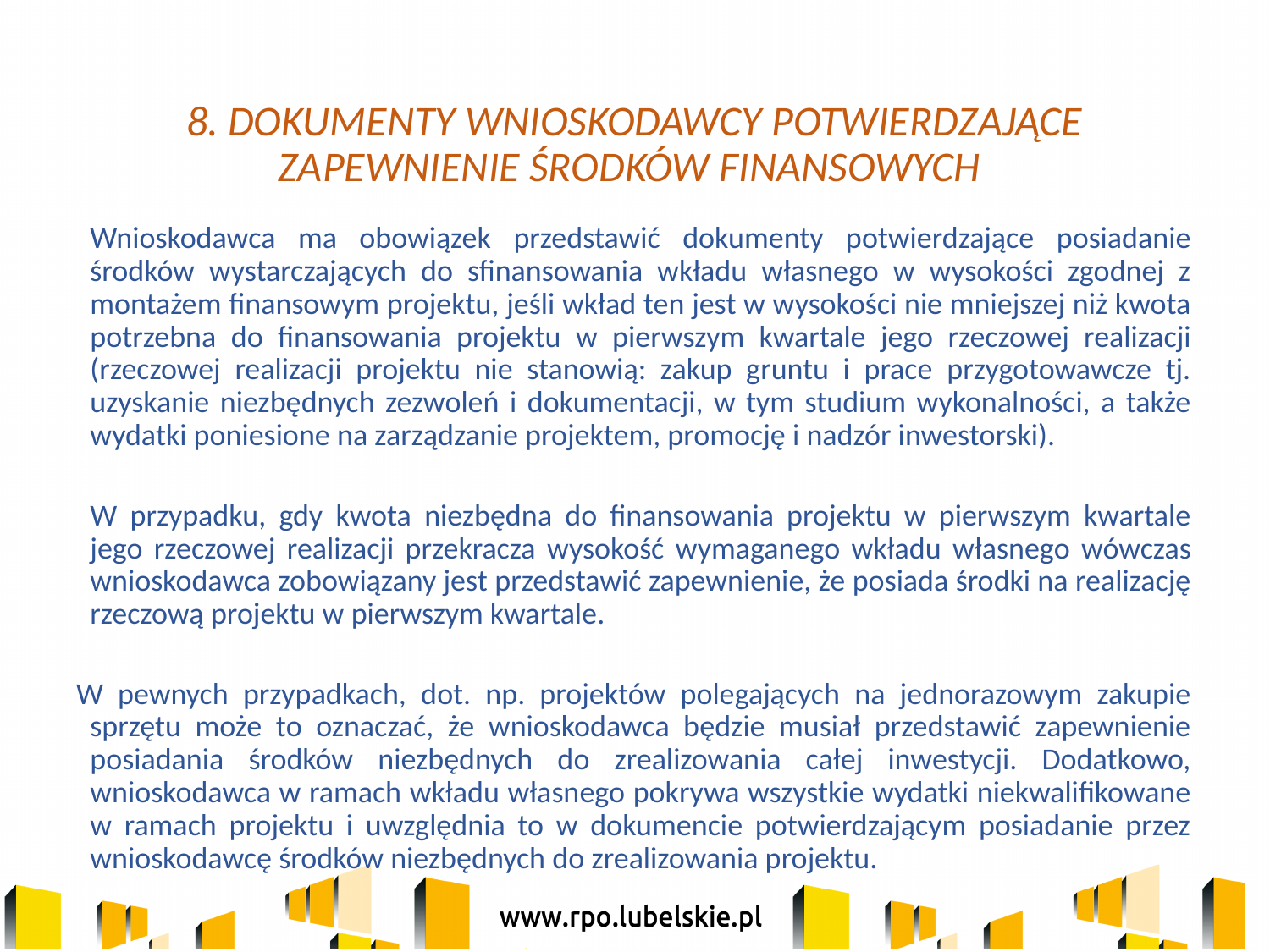

# 8. DOKUMENTY WNIOSKODAWCY POTWIERDZAJĄCE ZAPEWNIENIE ŚRODKÓW FINANSOWYCH
	Wnioskodawca ma obowiązek przedstawić dokumenty potwierdzające posiadanie środków wystarczających do sfinansowania wkładu własnego w wysokości zgodnej z montażem finansowym projektu, jeśli wkład ten jest w wysokości nie mniejszej niż kwota potrzebna do finansowania projektu w pierwszym kwartale jego rzeczowej realizacji (rzeczowej realizacji projektu nie stanowią: zakup gruntu i prace przygotowawcze tj. uzyskanie niezbędnych zezwoleń i dokumentacji, w tym studium wykonalności, a także wydatki poniesione na zarządzanie projektem, promocję i nadzór inwestorski).

	W przypadku, gdy kwota niezbędna do finansowania projektu w pierwszym kwartale jego rzeczowej realizacji przekracza wysokość wymaganego wkładu własnego wówczas wnioskodawca zobowiązany jest przedstawić zapewnienie, że posiada środki na realizację rzeczową projektu w pierwszym kwartale.

W pewnych przypadkach, dot. np. projektów polegających na jednorazowym zakupie sprzętu może to oznaczać, że wnioskodawca będzie musiał przedstawić zapewnienie posiadania środków niezbędnych do zrealizowania całej inwestycji. Dodatkowo, wnioskodawca w ramach wkładu własnego pokrywa wszystkie wydatki niekwalifikowane w ramach projektu i uwzględnia to w dokumencie potwierdzającym posiadanie przez wnioskodawcę środków niezbędnych do zrealizowania projektu.